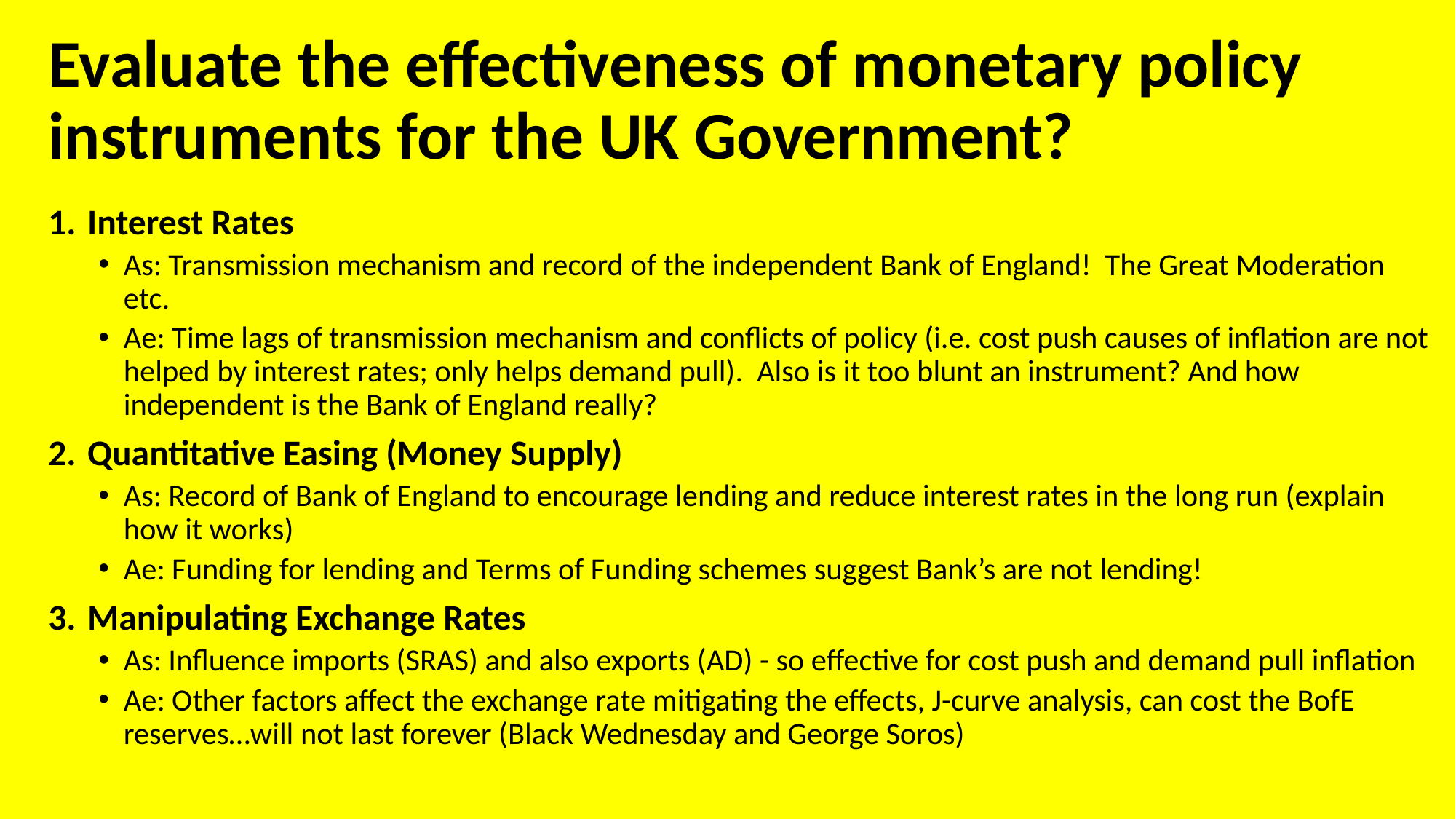

# Evaluate the effectiveness of monetary policy instruments for the UK Government?
Interest Rates
As: Transmission mechanism and record of the independent Bank of England!  The Great Moderation etc.
Ae: Time lags of transmission mechanism and conflicts of policy (i.e. cost push causes of inflation are not helped by interest rates; only helps demand pull).  Also is it too blunt an instrument? And how independent is the Bank of England really?
Quantitative Easing (Money Supply)
As: Record of Bank of England to encourage lending and reduce interest rates in the long run (explain how it works)
Ae: Funding for lending and Terms of Funding schemes suggest Bank’s are not lending!
Manipulating Exchange Rates
As: Influence imports (SRAS) and also exports (AD) - so effective for cost push and demand pull inflation
Ae: Other factors affect the exchange rate mitigating the effects, J-curve analysis, can cost the BofE reserves…will not last forever (Black Wednesday and George Soros)